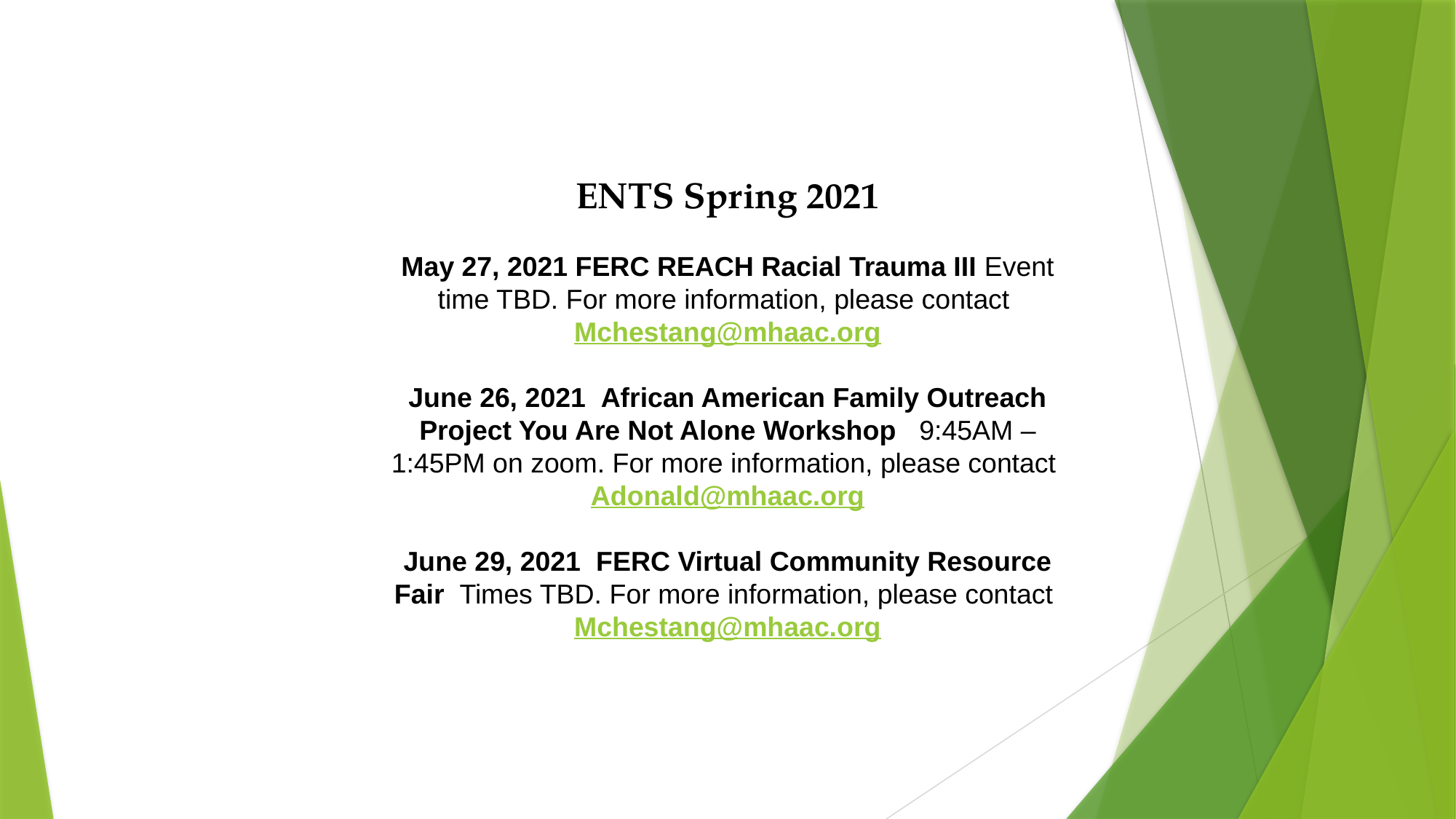

ENTS Spring 2021

May 27, 2021 FERC REACH Racial Trauma III Event time TBD. For more information, please contact Mchestang@mhaac.org

June 26, 2021  African American Family Outreach Project You Are Not Alone Workshop   9:45AM – 1:45PM on zoom. For more information, please contact Adonald@mhaac.org

June 29, 2021  FERC Virtual Community Resource Fair  Times TBD. For more information, please contact Mchestang@mhaac.org